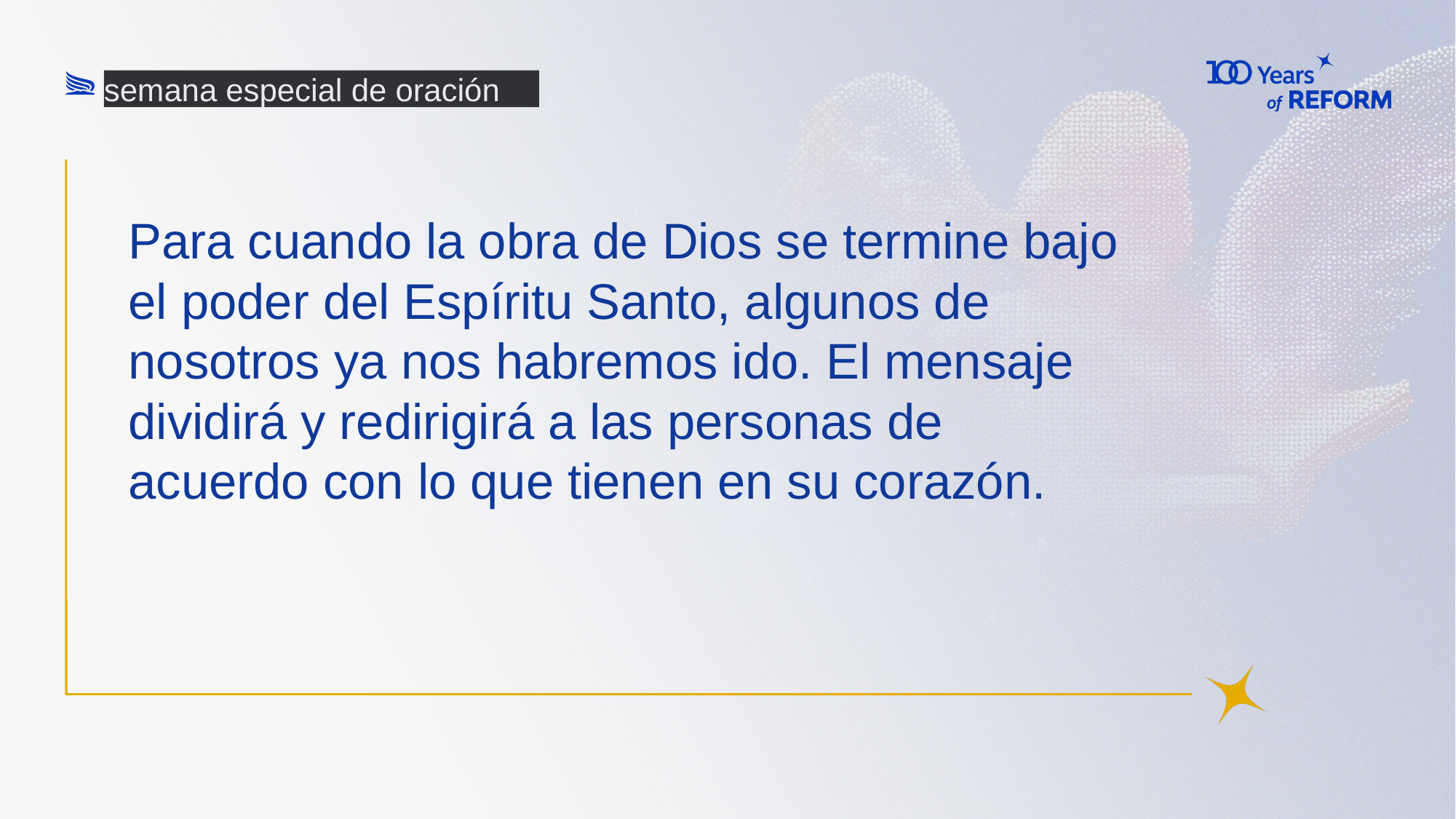

semana especial de oración
# Para cuando la obra de Dios se termine bajo el poder del Espíritu Santo, algunos de nosotros ya nos habremos ido. El mensaje dividirá y redirigirá a las personas de acuerdo con lo que tienen en su corazón.